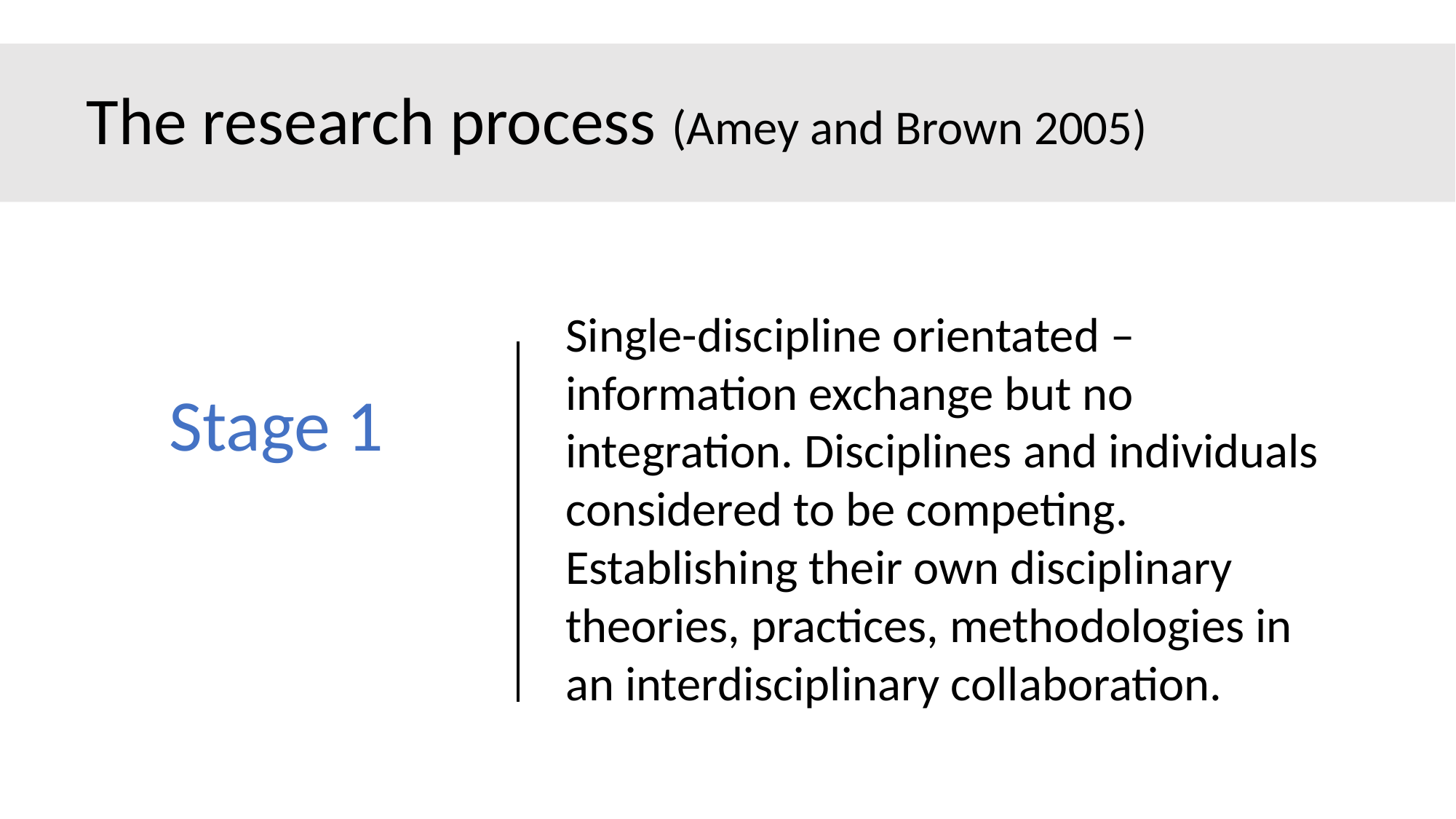

# The research process (Amey and Brown 2005)
Single-discipline orientated – information exchange but no integration. Disciplines and individuals considered to be competing. Establishing their own disciplinary theories, practices, methodologies in an interdisciplinary collaboration.
Stage 1